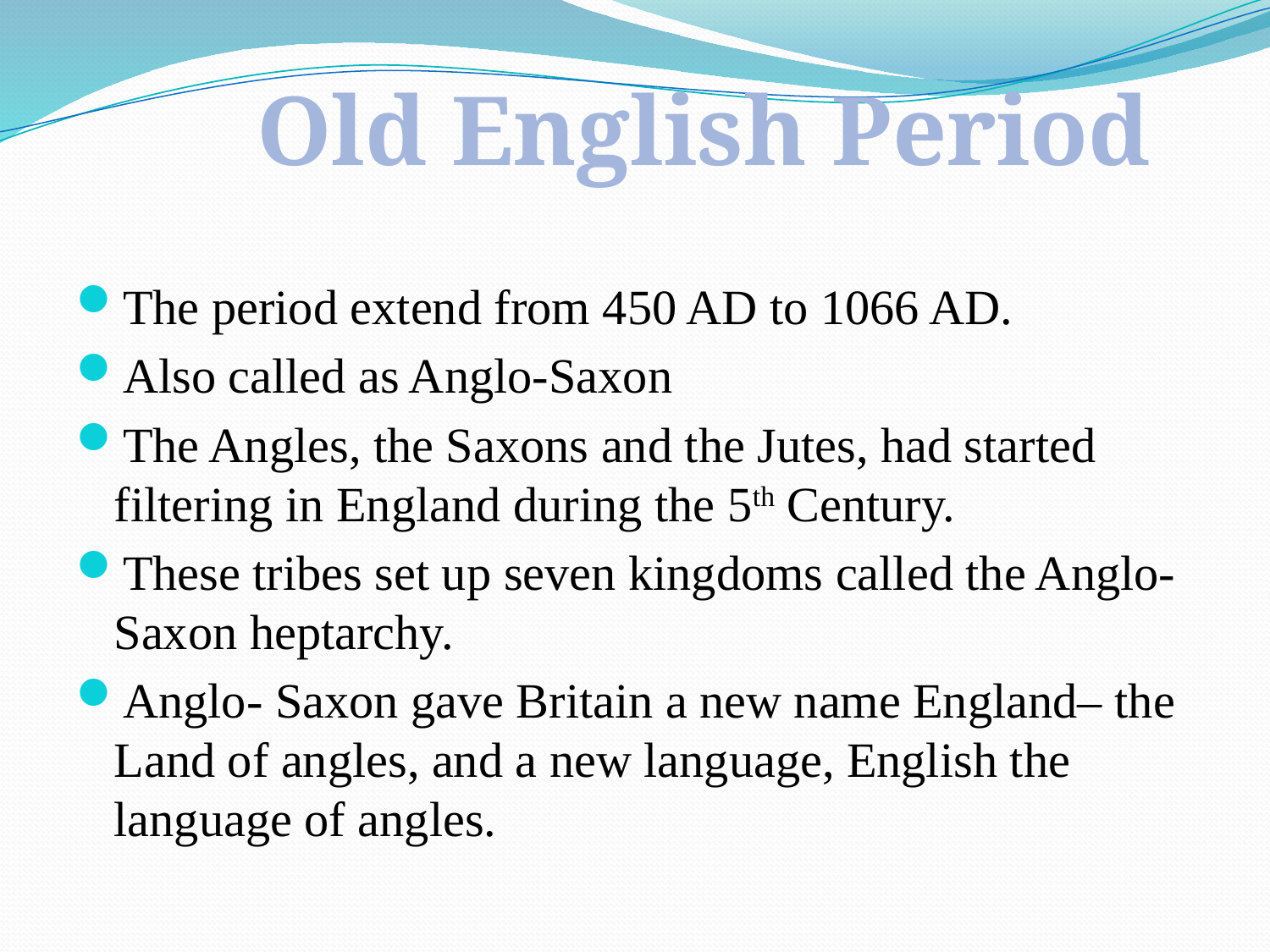

Old English Period
The period extend from 450 AD to 1066 AD.
Also called as Anglo-Saxon
The Angles, the Saxons and the Jutes, had started filtering in England during the 5th Century.
These tribes set up seven kingdoms called the Anglo- Saxon heptarchy.
Anglo- Saxon gave Britain a new name England– the Land of angles, and a new language, English the language of angles.